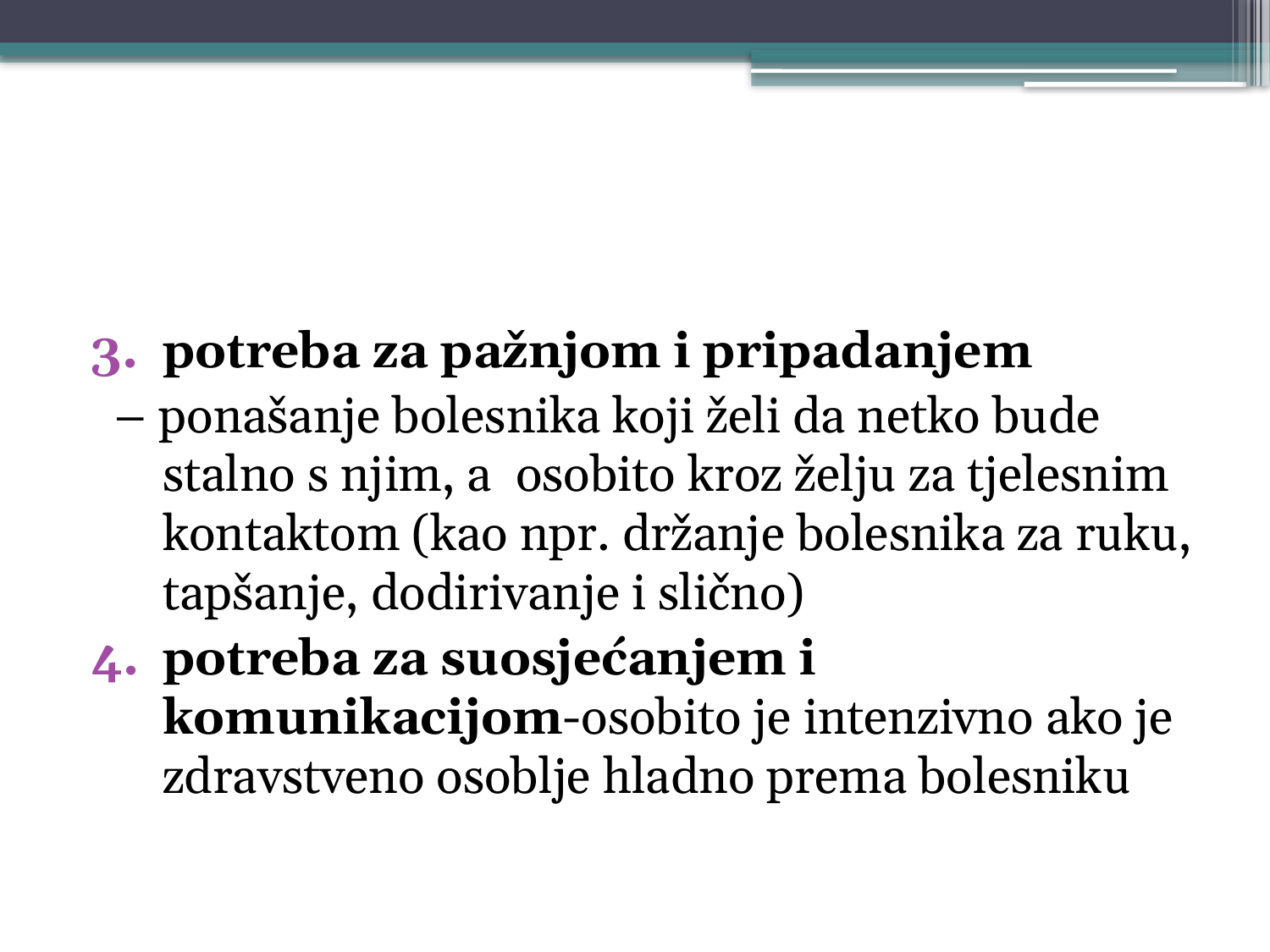

#
potreba za pažnjom i pripadanjem
  – ponašanje bolesnika koji želi da netko bude stalno s njim, a  osobito kroz želju za tjelesnim kontaktom (kao npr. držanje bolesnika za ruku, tapšanje, dodirivanje i slično)
potreba za suosjećanjem i komunikacijom-osobito je intenzivno ako je zdravstveno osoblje hladno prema bolesniku